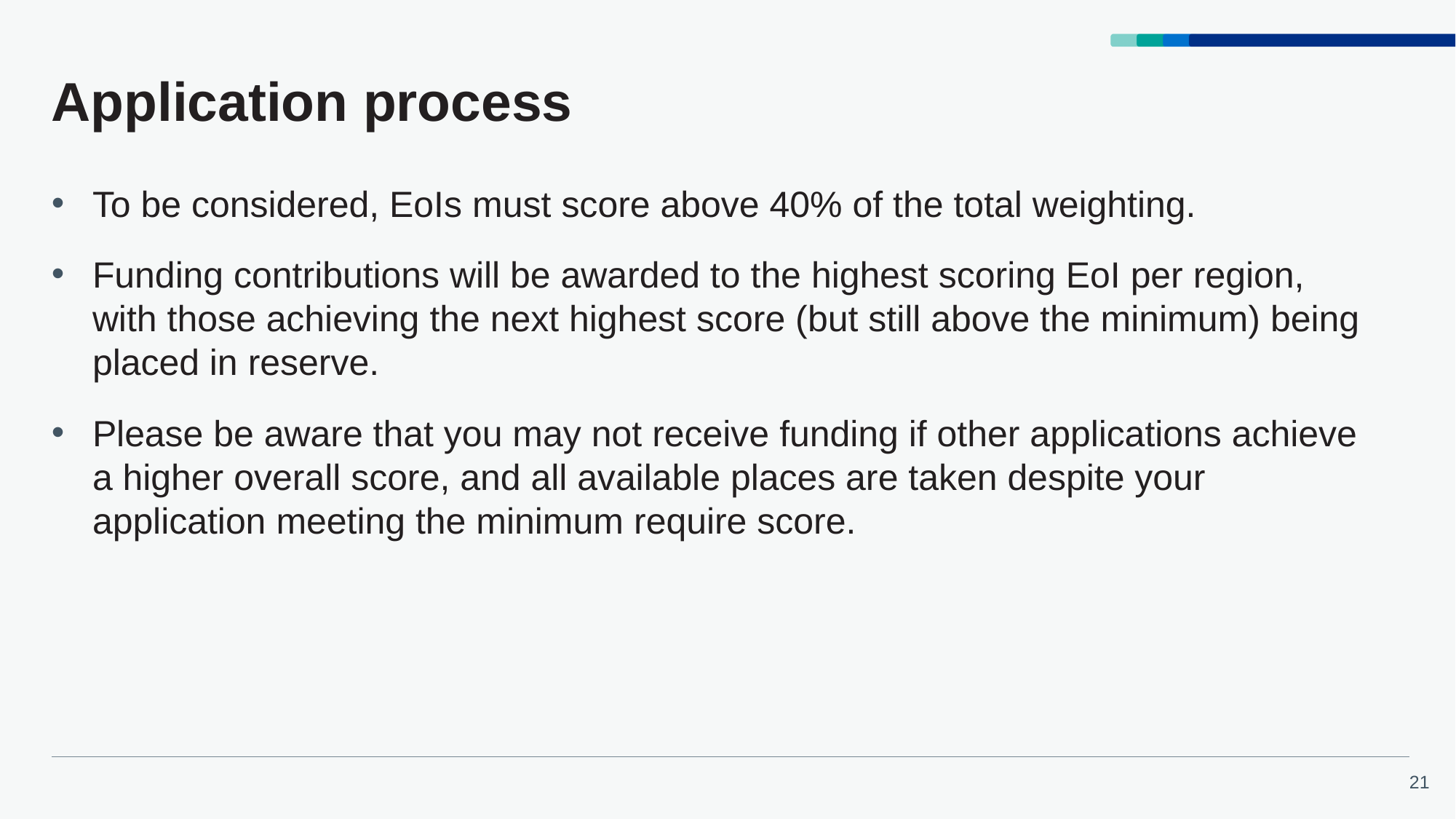

# Application process
To be considered, EoIs must score above 40% of the total weighting.
Funding contributions will be awarded to the highest scoring EoI per region, with those achieving the next highest score (but still above the minimum) being placed in reserve.
Please be aware that you may not receive funding if other applications achieve a higher overall score, and all available places are taken despite your application meeting the minimum require score.